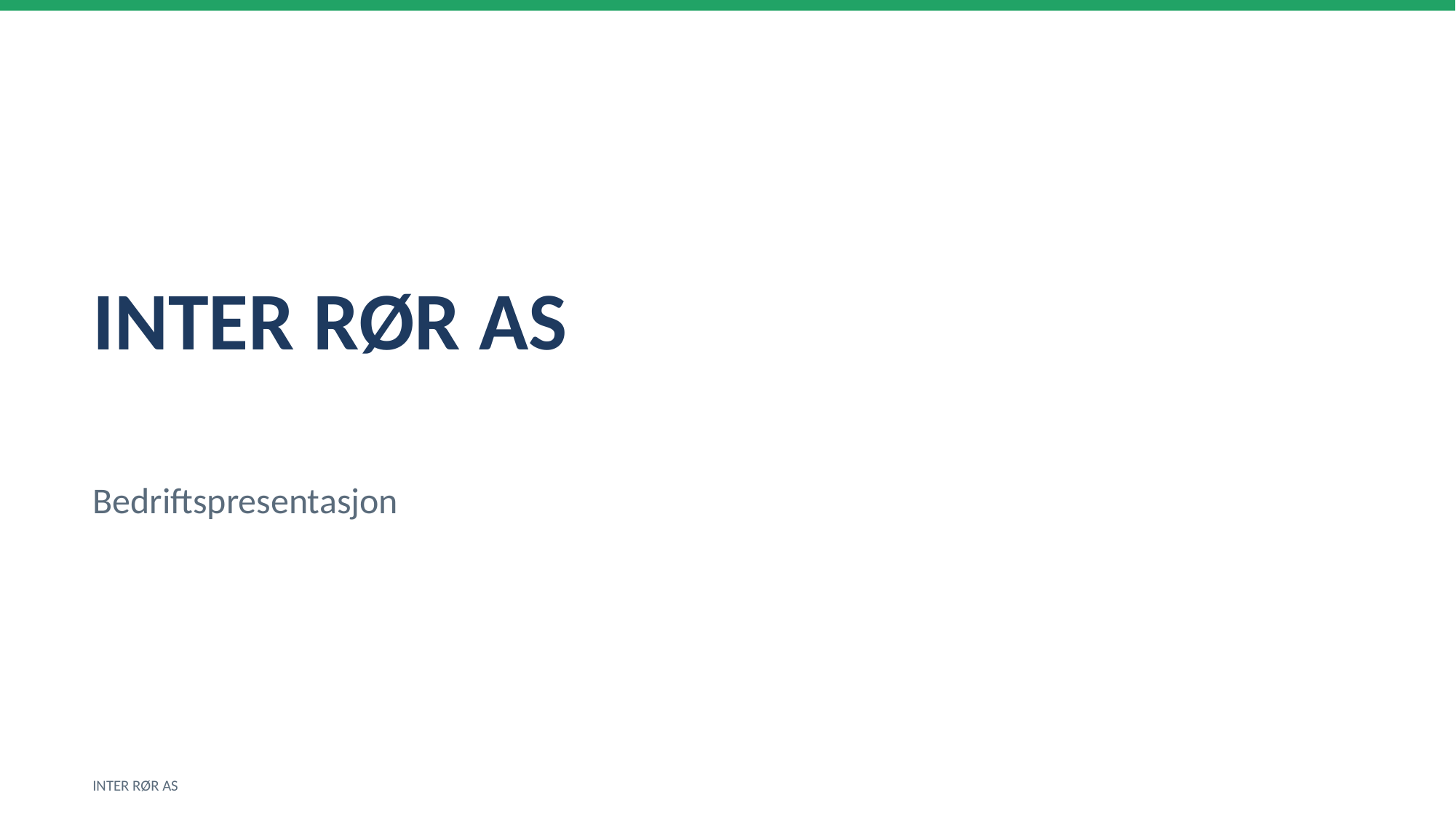

INTER RØR AS
Bedriftspresentasjon
INTER RØR AS